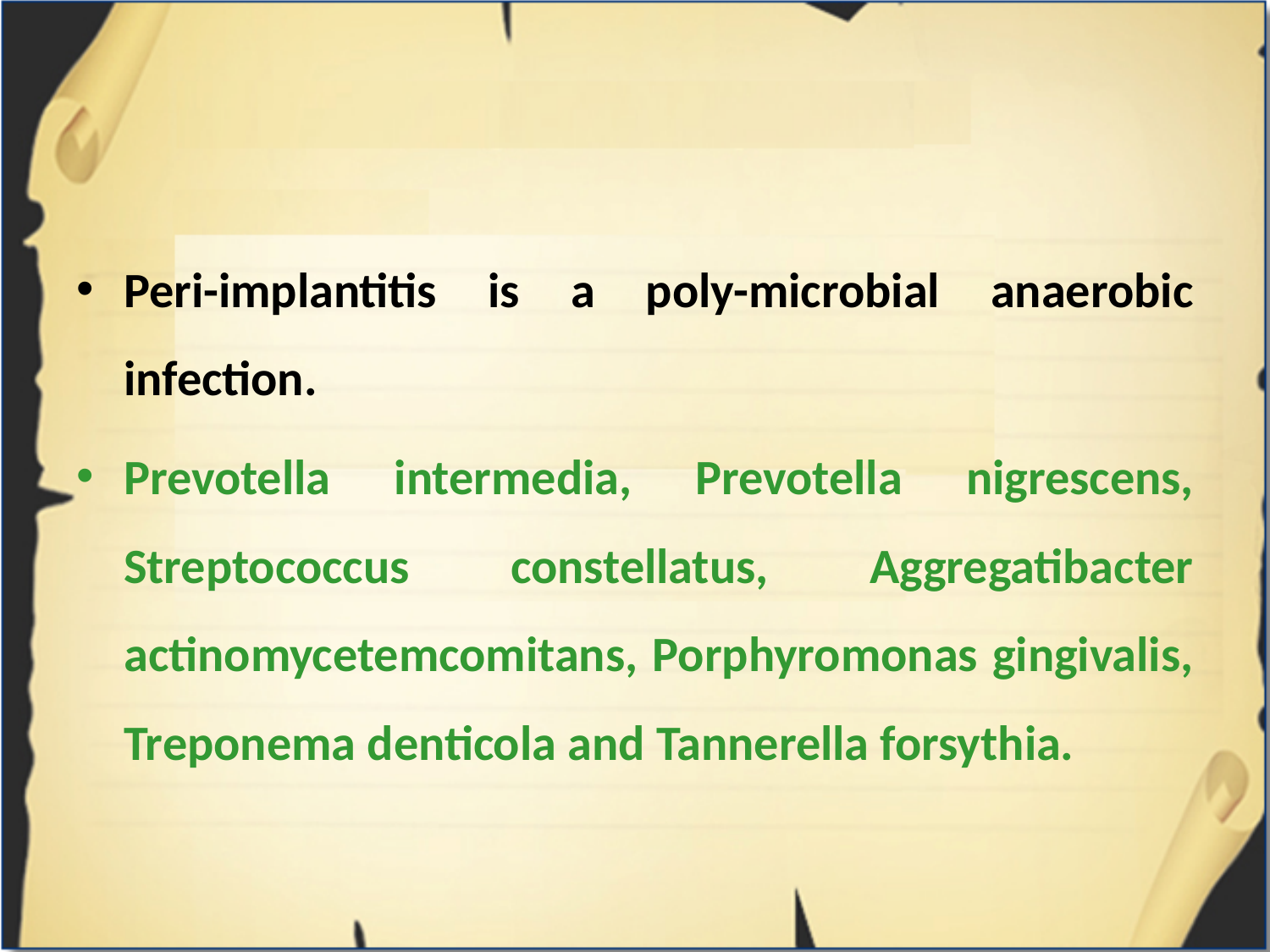

#
Peri-implantitis is a poly-microbial anaerobic infection.
Prevotella intermedia, Prevotella nigrescens, Streptococcus constellatus, Aggregatibacter actinomycetemcomitans, Porphyromonas gingivalis, Treponema denticola and Tannerella forsythia.